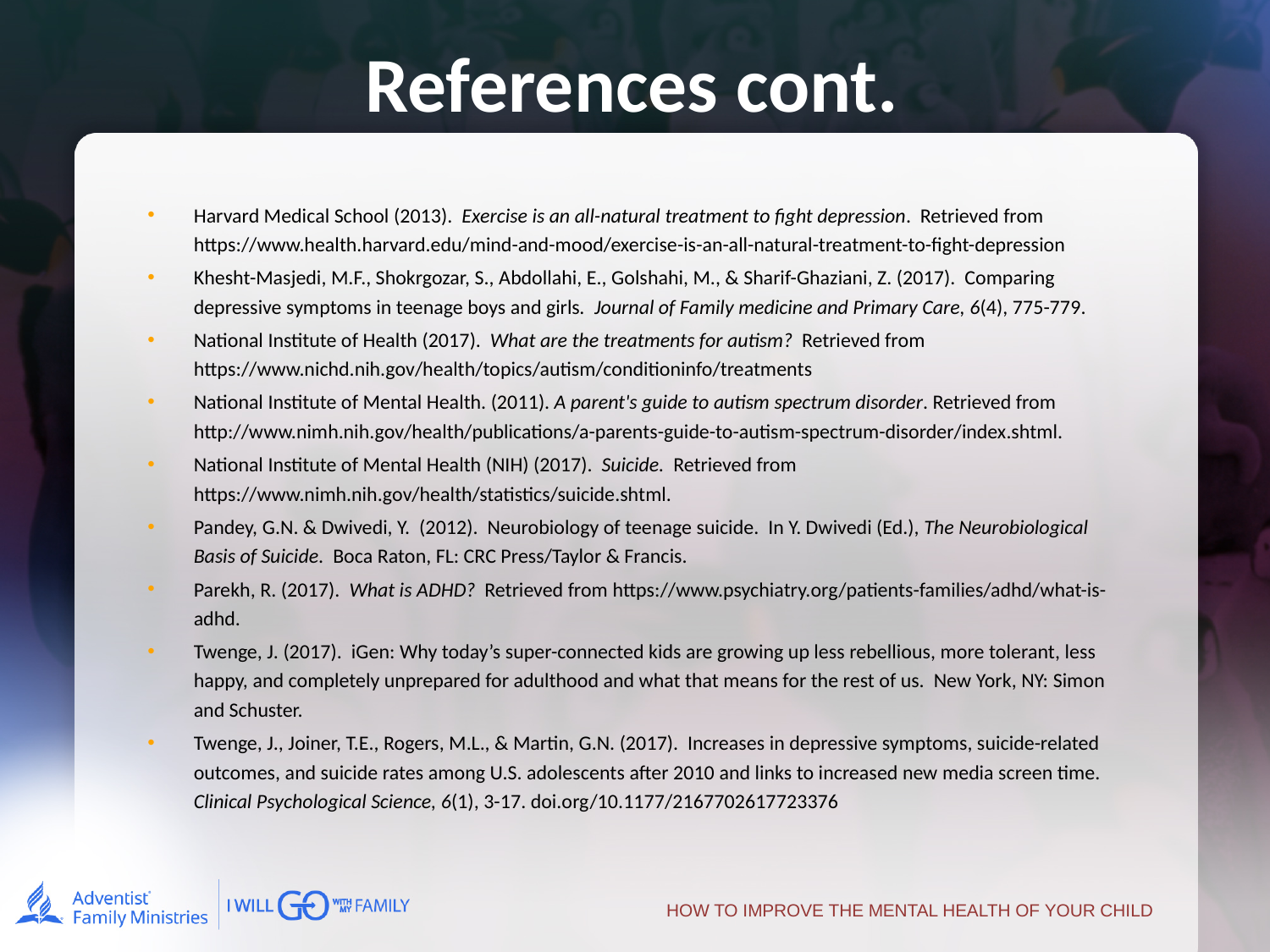

# References cont.
Harvard Medical School (2013).  Exercise is an all-natural treatment to fight depression.  Retrieved from https://www.health.harvard.edu/mind-and-mood/exercise-is-an-all-natural-treatment-to-fight-depression
Khesht-Masjedi, M.F., Shokrgozar, S., Abdollahi, E., Golshahi, M., & Sharif-Ghaziani, Z. (2017).  Comparing depressive symptoms in teenage boys and girls.  Journal of Family medicine and Primary Care, 6(4), 775-779.
National Institute of Health (2017).  What are the treatments for autism?  Retrieved from https://www.nichd.nih.gov/health/topics/autism/conditioninfo/treatments
National Institute of Mental Health. (2011). A parent's guide to autism spectrum disorder. Retrieved from http://www.nimh.nih.gov/health/publications/a-parents-guide-to-autism-spectrum-disorder/index.shtml.
National Institute of Mental Health (NIH) (2017).  Suicide.  Retrieved from https://www.nimh.nih.gov/health/statistics/suicide.shtml.
Pandey, G.N. & Dwivedi, Y.  (2012).  Neurobiology of teenage suicide.  In Y. Dwivedi (Ed.), The Neurobiological Basis of Suicide.  Boca Raton, FL: CRC Press/Taylor & Francis.
Parekh, R. (2017).  What is ADHD?  Retrieved from https://www.psychiatry.org/patients-families/adhd/what-is-adhd.
Twenge, J. (2017).  iGen: Why today’s super-connected kids are growing up less rebellious, more tolerant, less happy, and completely unprepared for adulthood and what that means for the rest of us.  New York, NY: Simon and Schuster.
Twenge, J., Joiner, T.E., Rogers, M.L., & Martin, G.N. (2017).  Increases in depressive symptoms, suicide-related outcomes, and suicide rates among U.S. adolescents after 2010 and links to increased new media screen time.  Clinical Psychological Science, 6(1), 3-17. doi.org/10.1177/2167702617723376